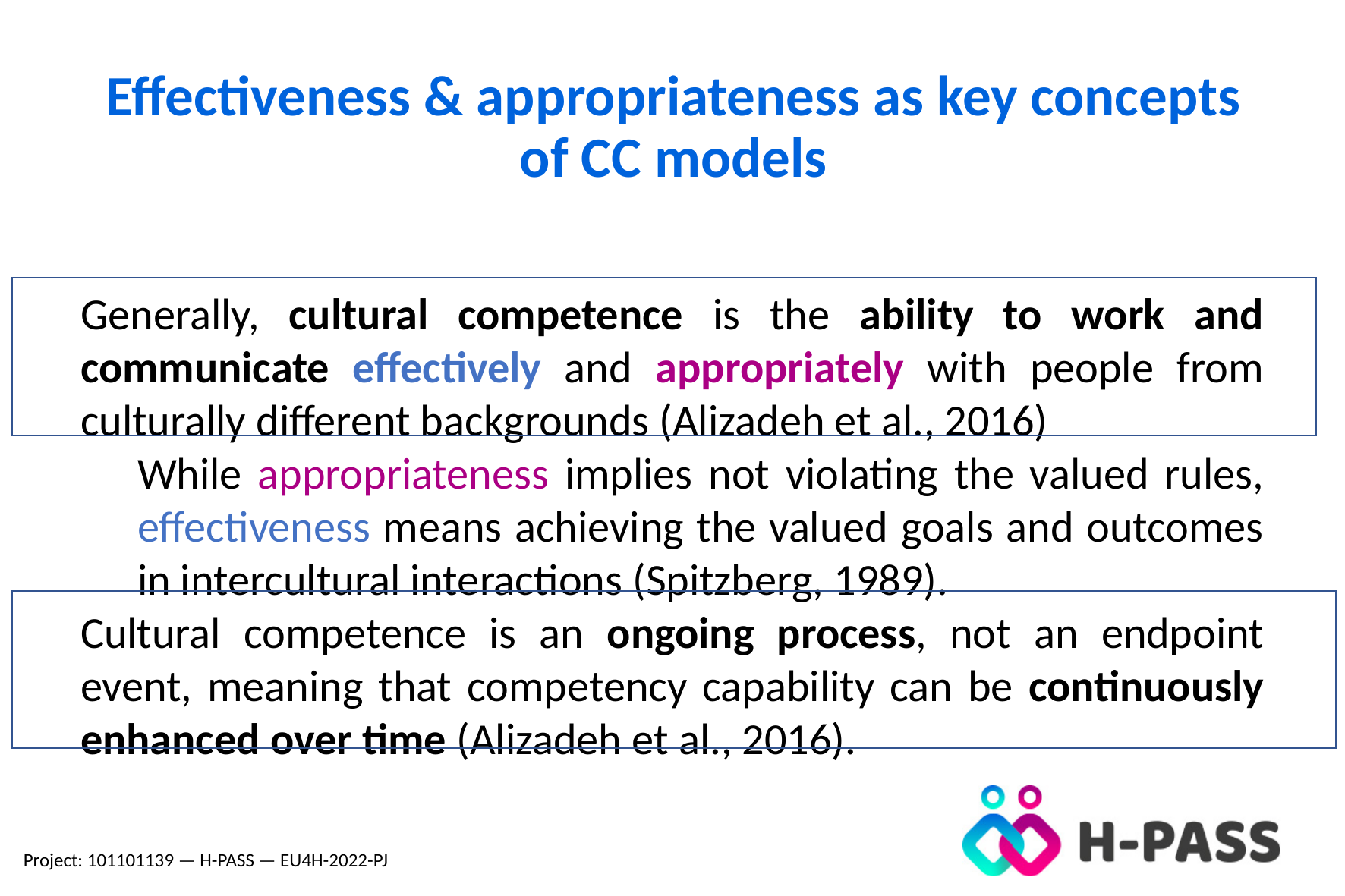

Effectiveness & appropriateness as key concepts of CC models

Generally, cultural competence is the ability to work and communicate effectively and appropriately with people from culturally different backgrounds (Alizadeh et al., 2016)
While appropriateness implies not violating the valued rules, effectiveness means achieving the valued goals and outcomes in intercultural interactions (Spitzberg, 1989).
Cultural competence is an ongoing process, not an endpoint event, meaning that competency capability can be continuously enhanced over time (Alizadeh et al., 2016).

Project: 101101139 — H-PASS — EU4H-2022-PJ